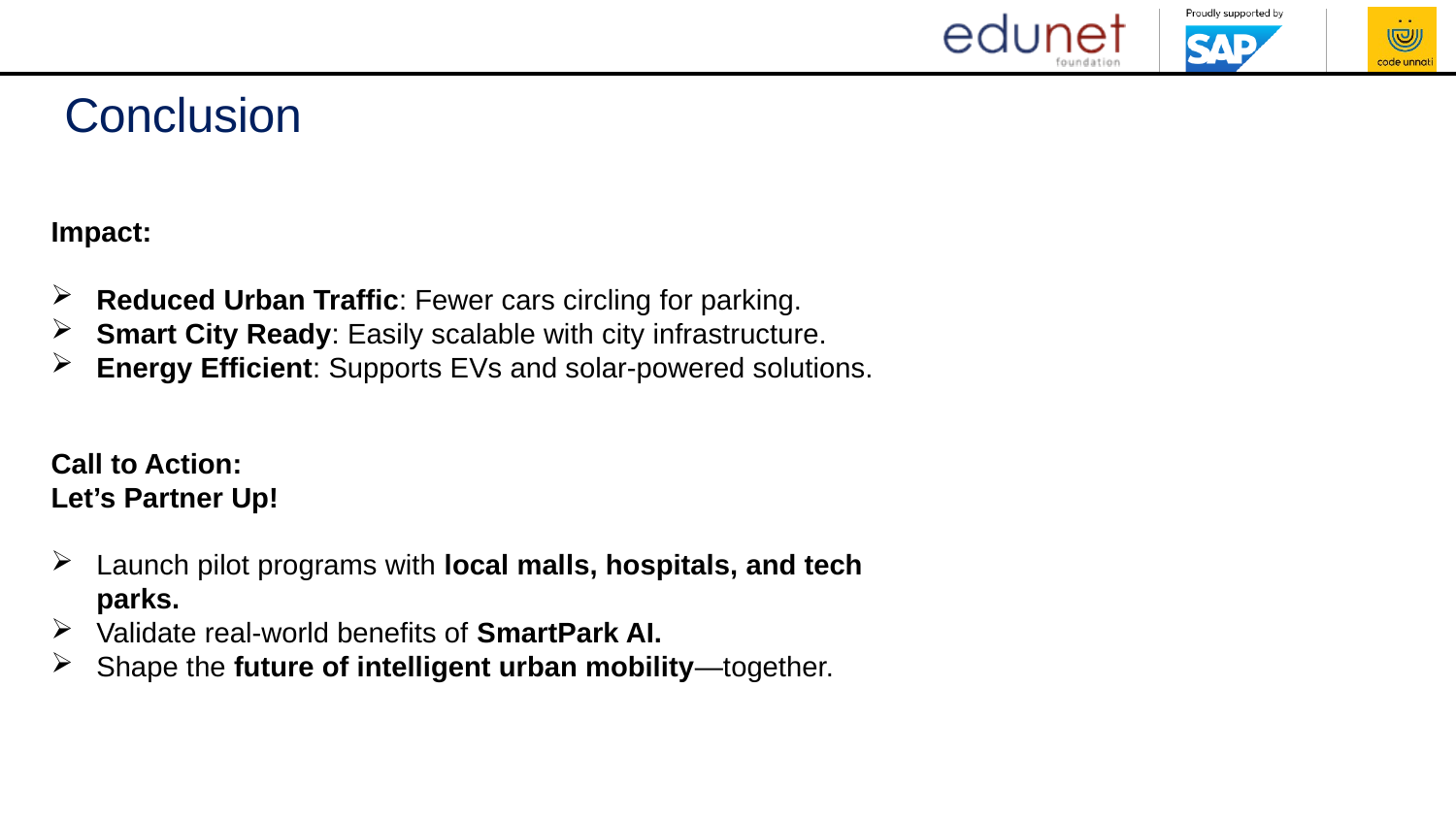

# Conclusion

Impact:

Reduced Urban Traffic: Fewer cars circling for parking.
Smart City Ready: Easily scalable with city infrastructure.
Energy Efficient: Supports EVs and solar-powered solutions.

Call to Action:
Let’s Partner Up!

Launch pilot programs with local malls, hospitals, and tech parks.
Validate real-world benefits of SmartPark AI.
Shape the future of intelligent urban mobility—together.